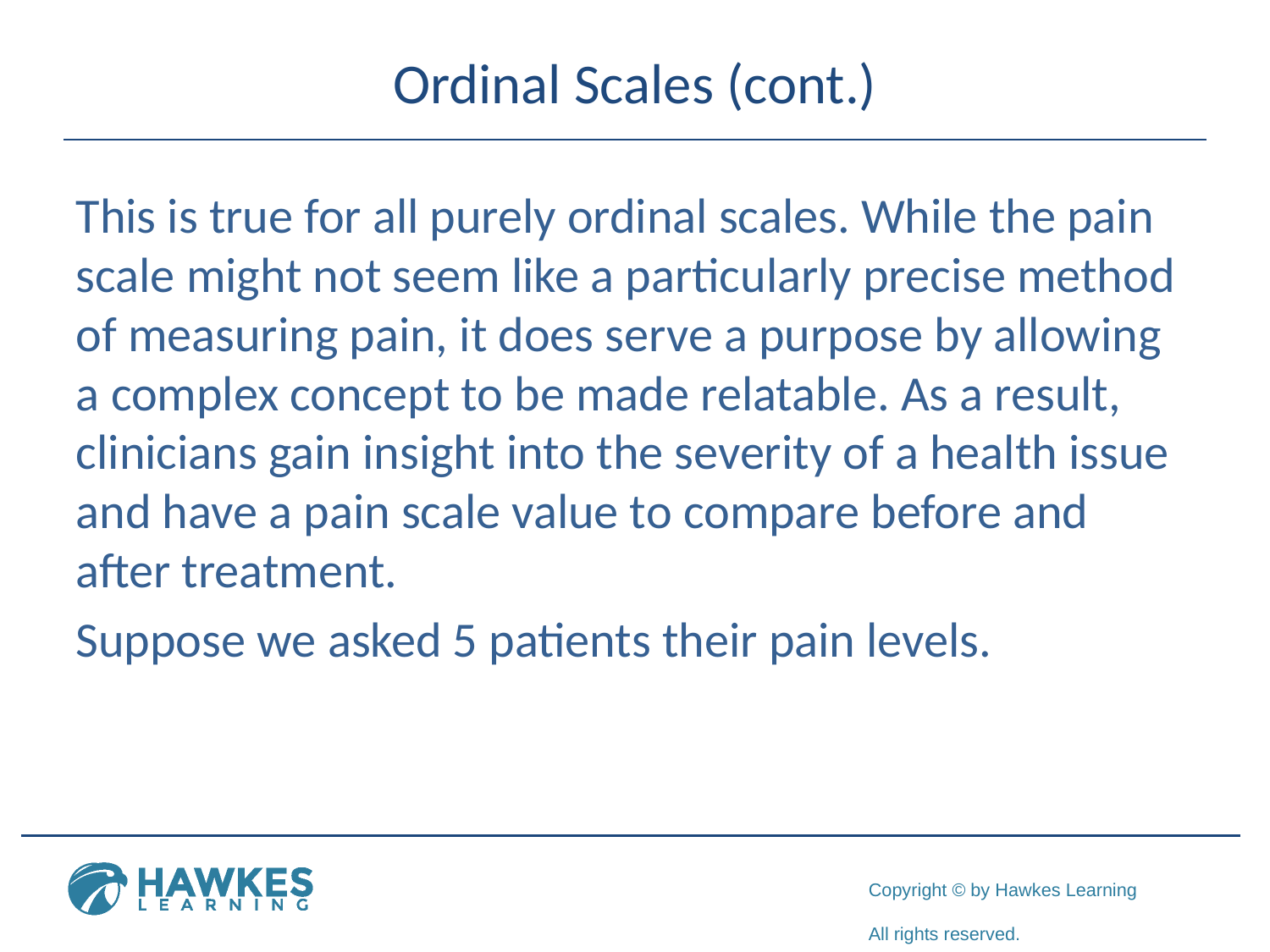

# Ordinal Scales (cont.)
This is true for all purely ordinal scales. While the pain scale might not seem like a particularly precise method of measuring pain, it does serve a purpose by allowing a complex concept to be made relatable. As a result, clinicians gain insight into the severity of a health issue and have a pain scale value to compare before and after treatment.
Suppose we asked 5 patients their pain levels.